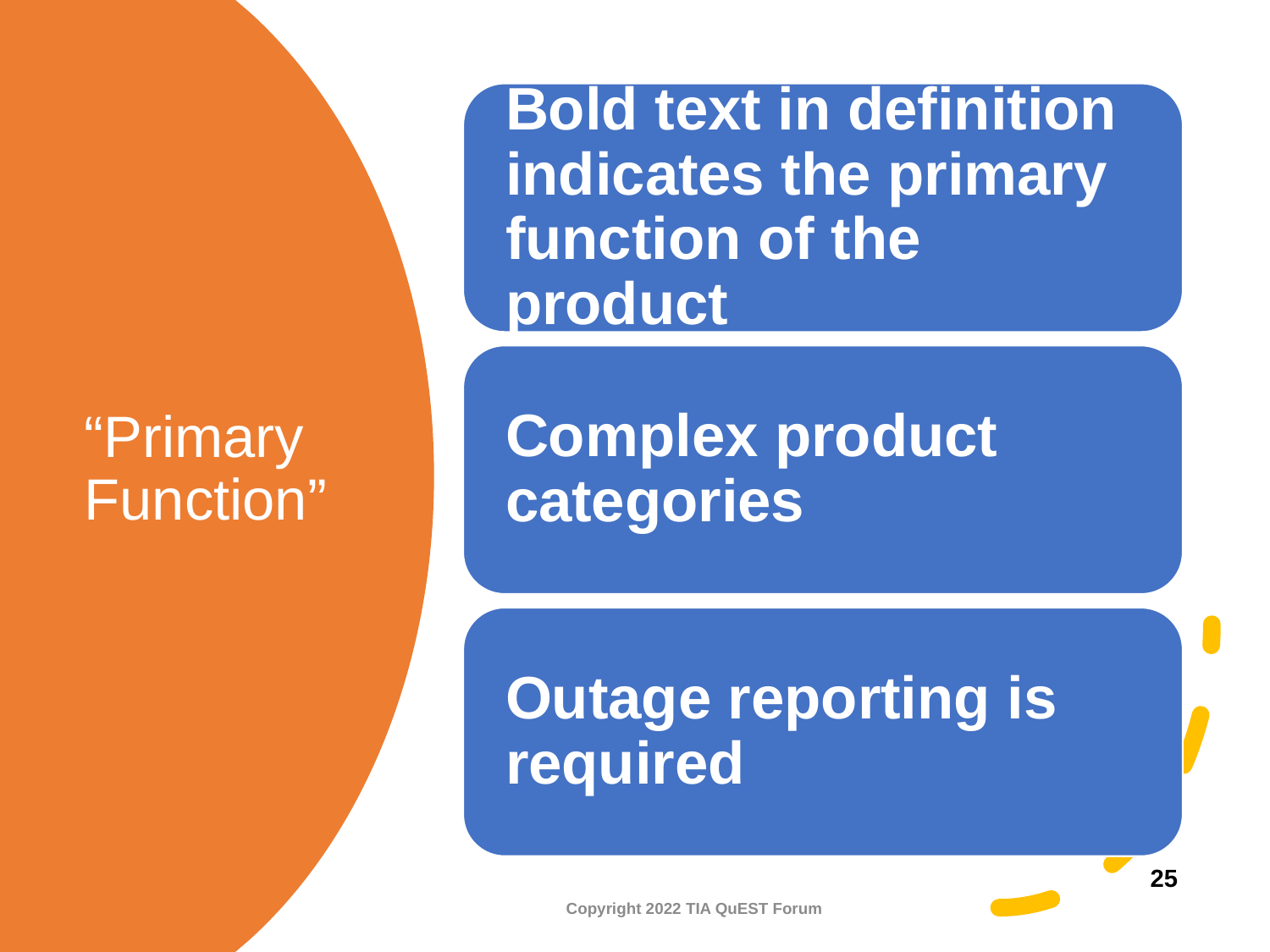

Bold text in definition indicates the primary function of the product
Complex product categories
Outage reporting is required
# “Primary Function”

25
Copyright 2022 TIA QuEST Forum